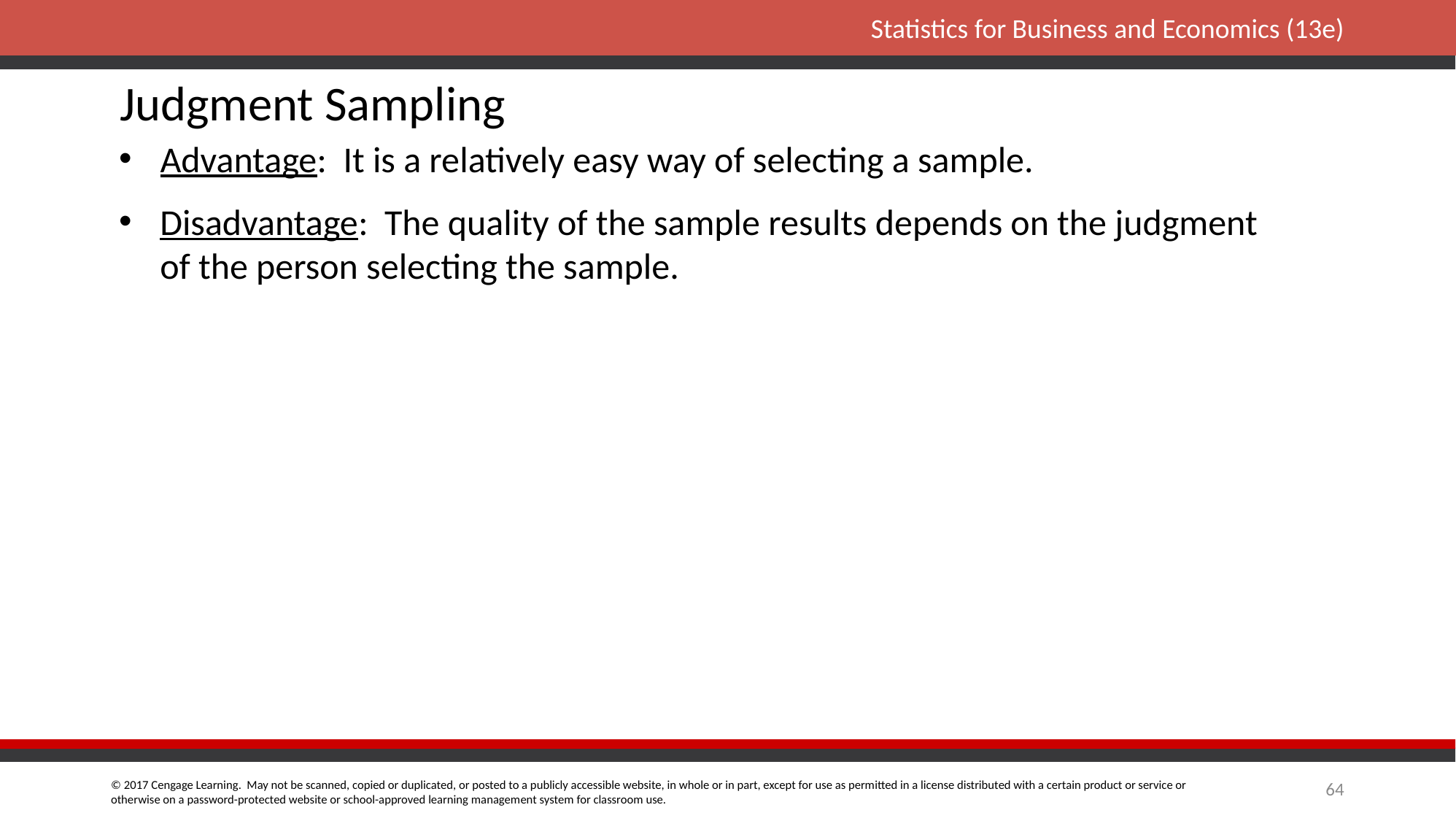

Judgment Sampling
Advantage:  It is a relatively easy way of selecting a sample.
Disadvantage:  The quality of the sample results depends on the judgment of the person selecting the sample.
64